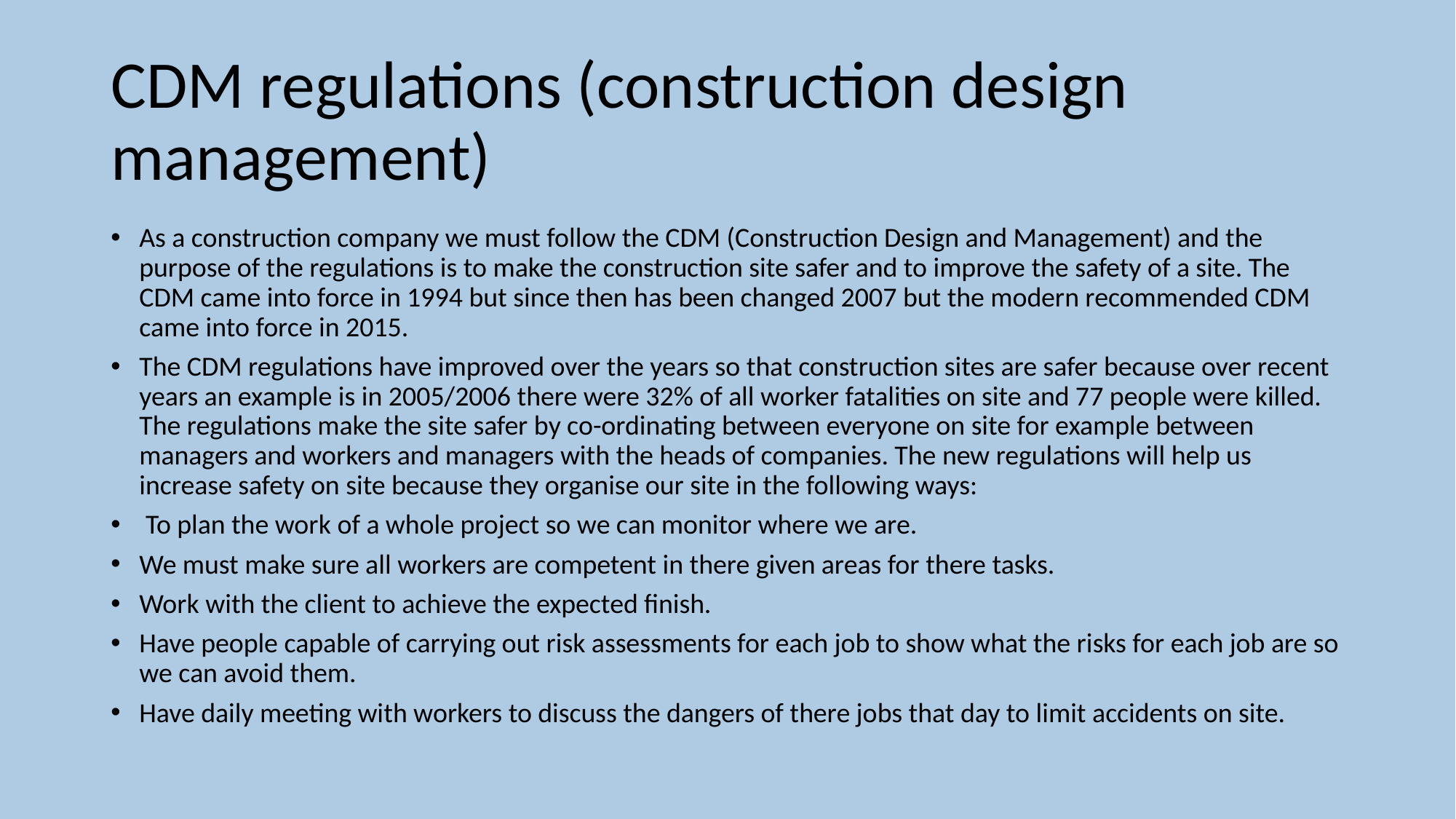

# CDM regulations (construction design management)
As a construction company we must follow the CDM (Construction Design and Management) and the purpose of the regulations is to make the construction site safer and to improve the safety of a site. The CDM came into force in 1994 but since then has been changed 2007 but the modern recommended CDM came into force in 2015.
The CDM regulations have improved over the years so that construction sites are safer because over recent years an example is in 2005/2006 there were 32% of all worker fatalities on site and 77 people were killed. The regulations make the site safer by co-ordinating between everyone on site for example between managers and workers and managers with the heads of companies. The new regulations will help us increase safety on site because they organise our site in the following ways:
 To plan the work of a whole project so we can monitor where we are.
We must make sure all workers are competent in there given areas for there tasks.
Work with the client to achieve the expected finish.
Have people capable of carrying out risk assessments for each job to show what the risks for each job are so we can avoid them.
Have daily meeting with workers to discuss the dangers of there jobs that day to limit accidents on site.